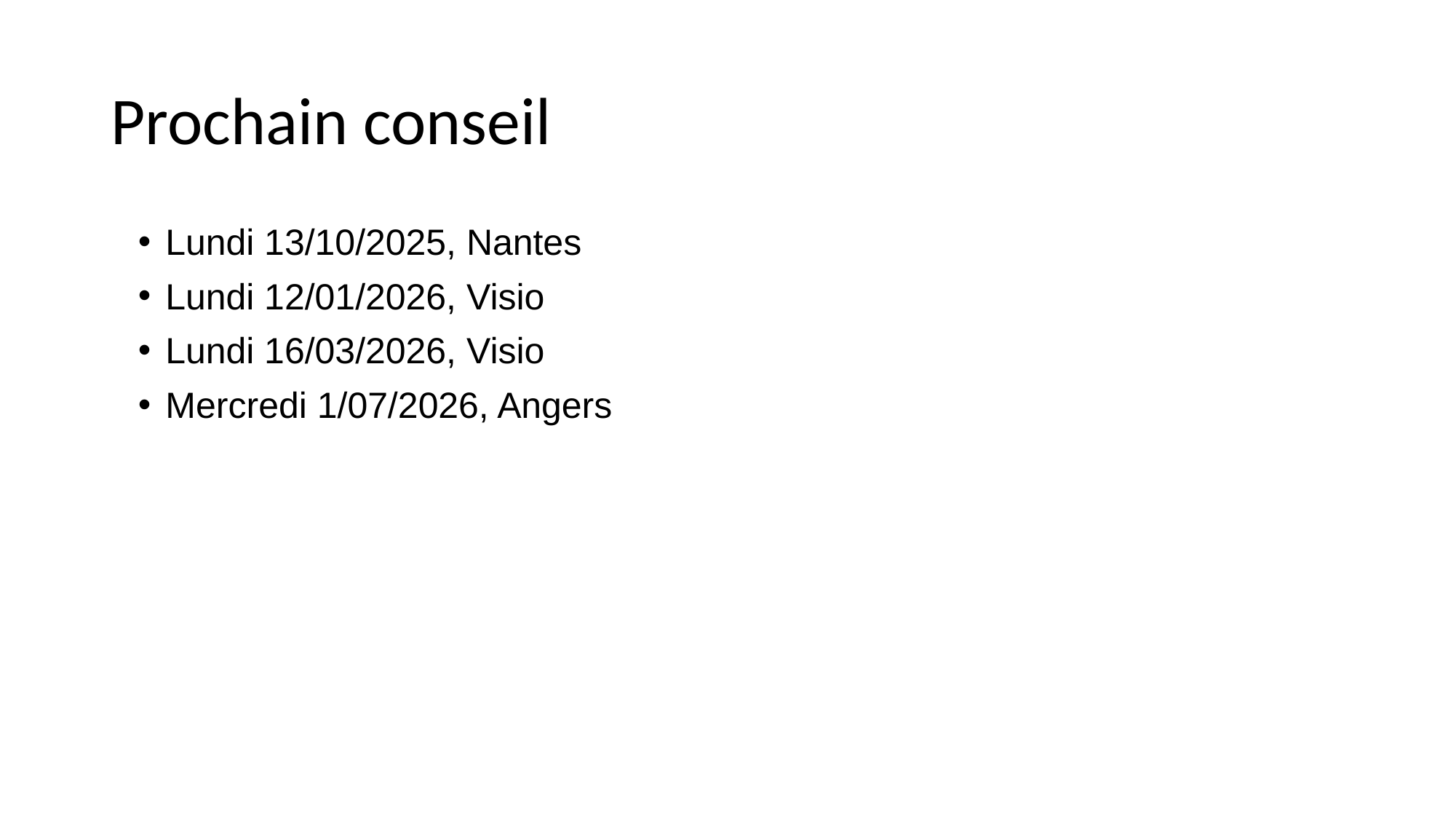

# Prochain conseil
Lundi 13/10/2025, Nantes
Lundi 12/01/2026, Visio
Lundi 16/03/2026, Visio
Mercredi 1/07/2026, Angers